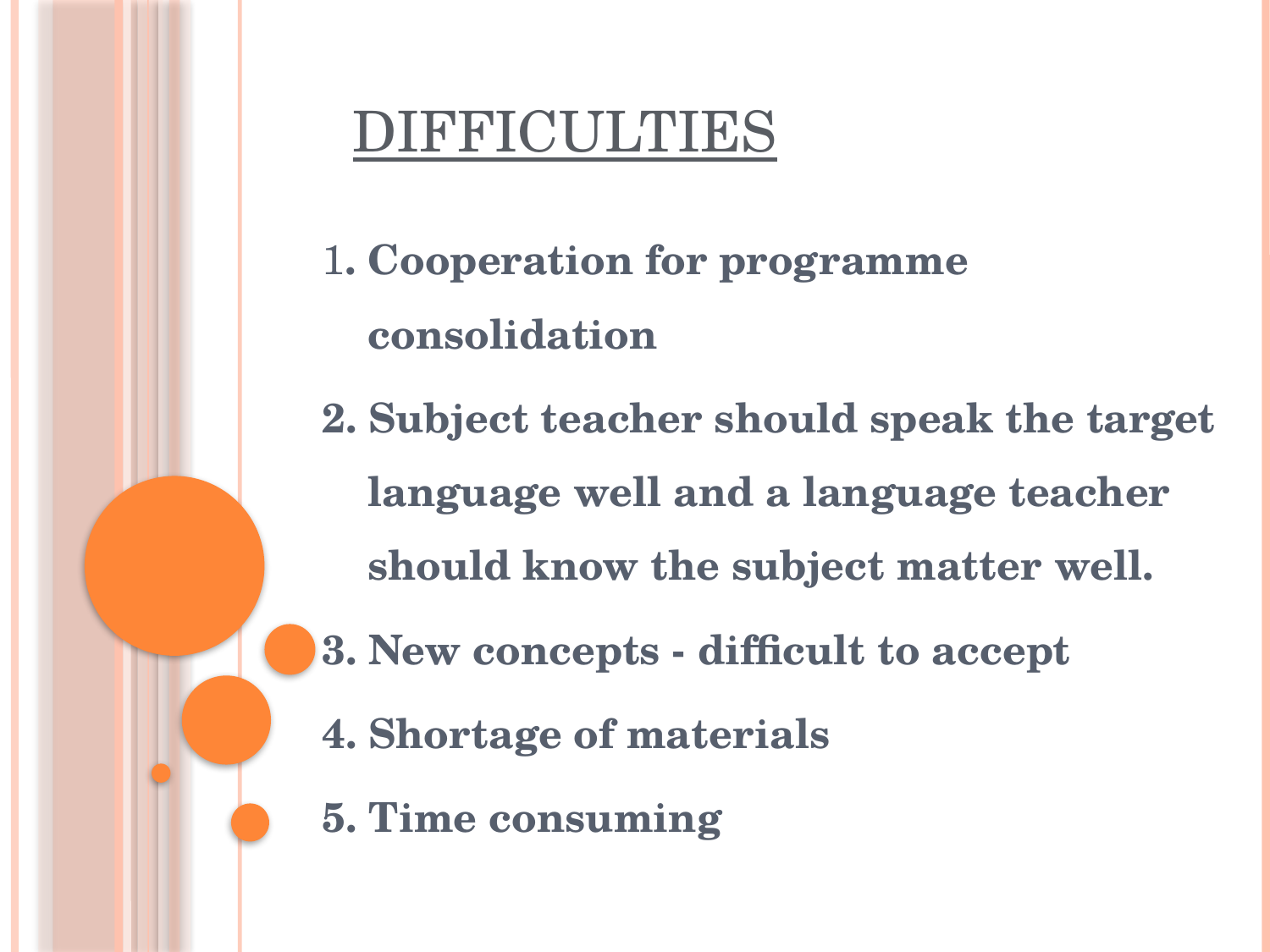

# DIFFICULTIES
1. Cooperation for programme consolidation
2. Subject teacher should speak the target language well and a language teacher  should know the subject matter well.
3. New concepts - difficult to accept
4. Shortage of materials
5. Time consuming